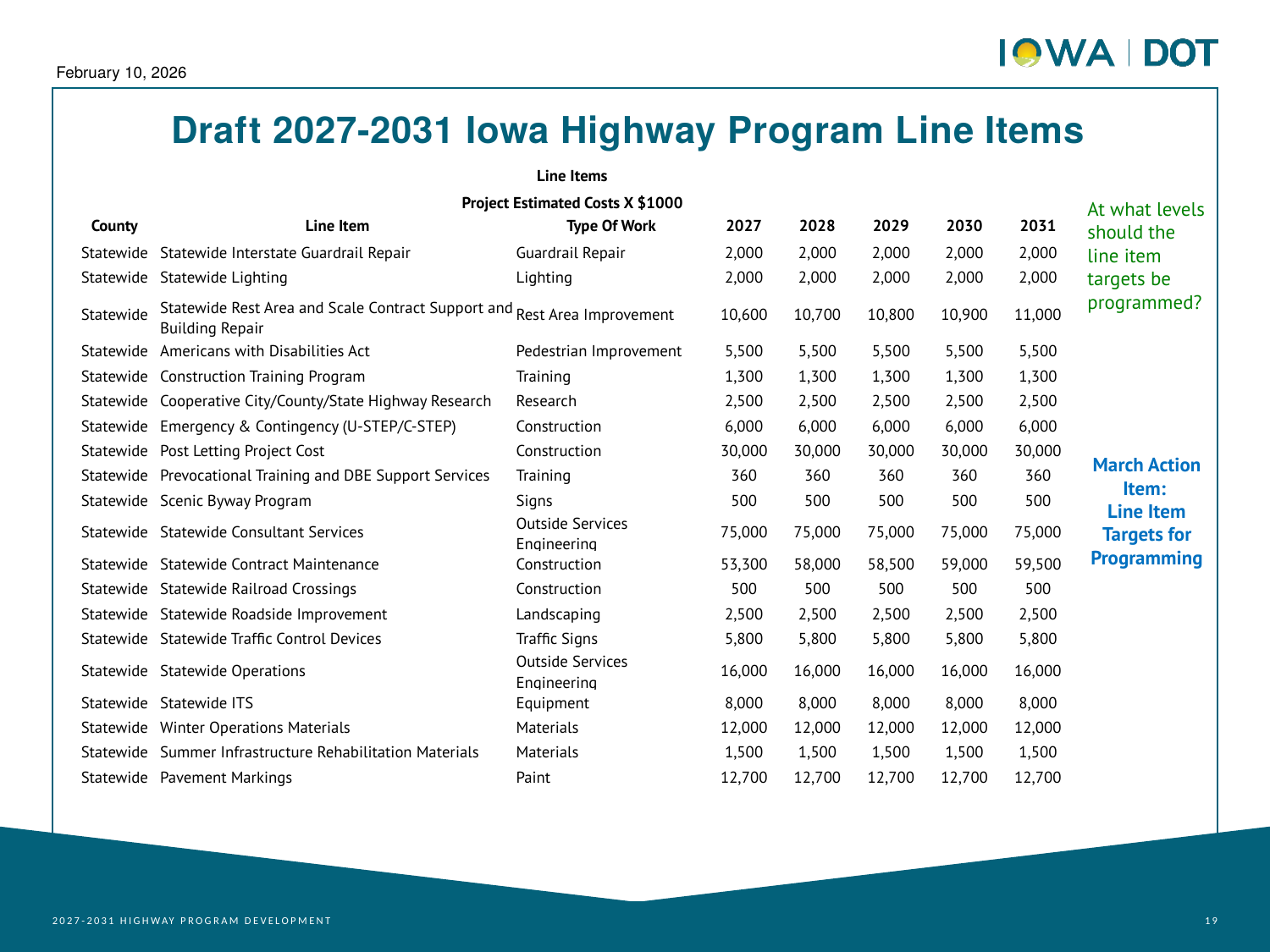

February 10, 2026
Draft 2027-2031 Iowa Highway Program Line Items
| Line Items |  |  |  |  |  |  |  |
| --- | --- | --- | --- | --- | --- | --- | --- |
| Project Estimated Costs X $1000 |  |  |  |  |  |  |  |
| County | Line Item | Type Of Work | 2027 | 2028 | 2029 | 2030 | 2031 |
| Statewide | Statewide Interstate Guardrail Repair | Guardrail Repair | 2,000 | 2,000 | 2,000 | 2,000 | 2,000 |
| Statewide | Statewide Lighting | Lighting | 2,000 | 2,000 | 2,000 | 2,000 | 2,000 |
| Statewide | Statewide Rest Area and Scale Contract Support and Building Repair | Rest Area Improvement | 10,600 | 10,700 | 10,800 | 10,900 | 11,000 |
| Statewide | Americans with Disabilities Act | Pedestrian Improvement | 5,500 | 5,500 | 5,500 | 5,500 | 5,500 |
| Statewide | Construction Training Program | Training | 1,300 | 1,300 | 1,300 | 1,300 | 1,300 |
| Statewide | Cooperative City/County/State Highway Research | Research | 2,500 | 2,500 | 2,500 | 2,500 | 2,500 |
| Statewide | Emergency & Contingency (U-STEP/C-STEP) | Construction | 6,000 | 6,000 | 6,000 | 6,000 | 6,000 |
| Statewide | Post Letting Project Cost | Construction | 30,000 | 30,000 | 30,000 | 30,000 | 30,000 |
| Statewide | Prevocational Training and DBE Support Services | Training | 360 | 360 | 360 | 360 | 360 |
| Statewide | Scenic Byway Program | Signs | 500 | 500 | 500 | 500 | 500 |
| Statewide | Statewide Consultant Services | Outside Services Engineering | 75,000 | 75,000 | 75,000 | 75,000 | 75,000 |
| Statewide | Statewide Contract Maintenance | Construction | 53,300 | 58,000 | 58,500 | 59,000 | 59,500 |
| Statewide | Statewide Railroad Crossings | Construction | 500 | 500 | 500 | 500 | 500 |
| Statewide | Statewide Roadside Improvement | Landscaping | 2,500 | 2,500 | 2,500 | 2,500 | 2,500 |
| Statewide | Statewide Traffic Control Devices | Traffic Signs | 5,800 | 5,800 | 5,800 | 5,800 | 5,800 |
| Statewide | Statewide Operations | Outside Services Engineering | 16,000 | 16,000 | 16,000 | 16,000 | 16,000 |
| Statewide | Statewide ITS | Equipment | 8,000 | 8,000 | 8,000 | 8,000 | 8,000 |
| Statewide | Winter Operations Materials | Materials | 12,000 | 12,000 | 12,000 | 12,000 | 12,000 |
| Statewide | Summer Infrastructure Rehabilitation Materials | Materials | 1,500 | 1,500 | 1,500 | 1,500 | 1,500 |
| Statewide | Pavement Markings | Paint | 12,700 | 12,700 | 12,700 | 12,700 | 12,700 |
At what levels should the line item targets be programmed?

March Action Item:
Line Item Targets for Programming